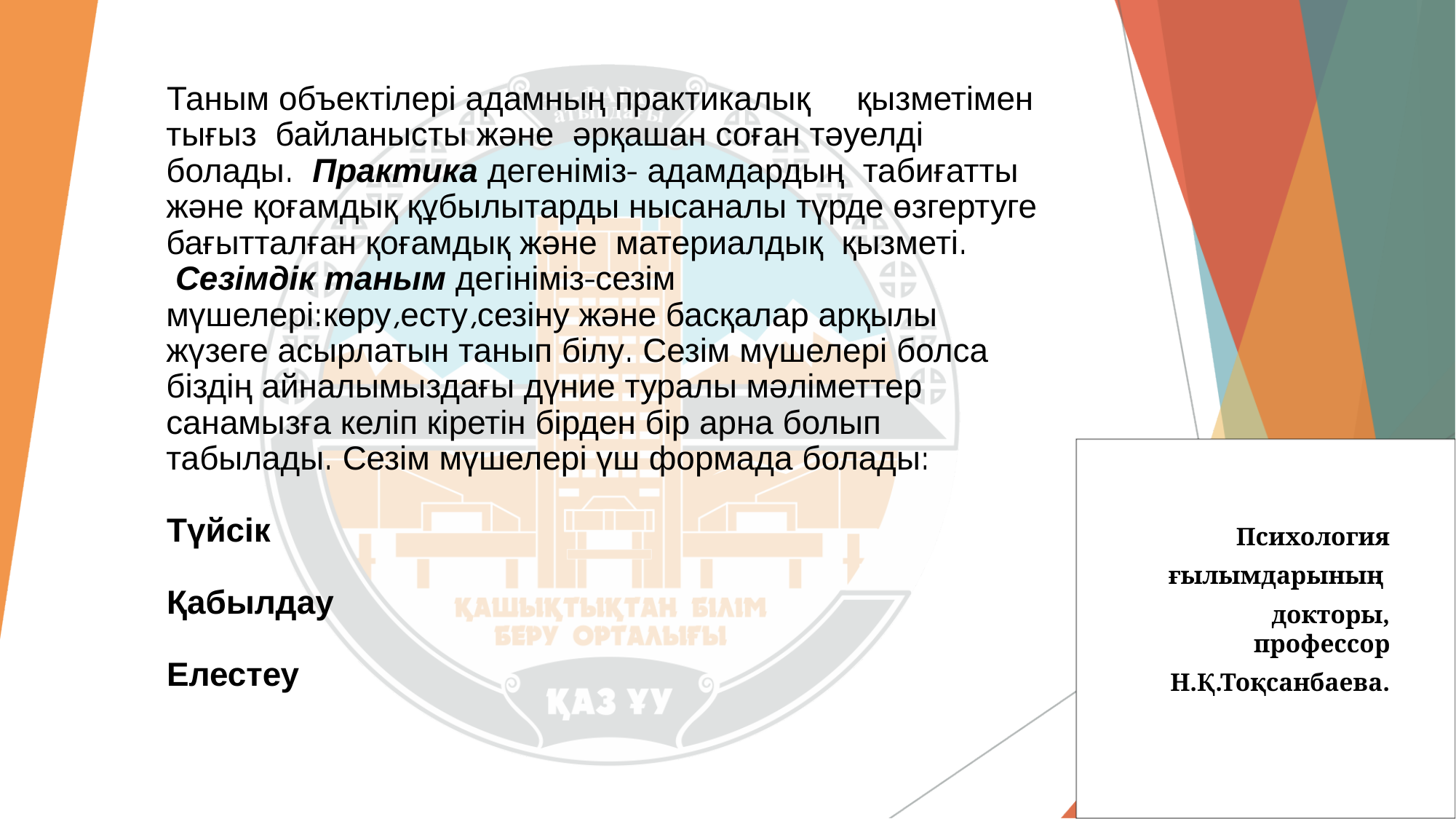

Таным объектілері адамның практикалық     қызметімен тығыз  байланысты және  әрқашан соған тәуелді  болады.  Практика дегеніміз- адамдардың  табиғатты және қоғамдық құбылытарды нысаналы түрде өзгертуге бағытталған қоғамдық және  материалдық  қызметі.
 Сезімдік таным дегініміз-сезім мүшелері:көру,есту,сезіну және басқалар арқылы жүзеге асырлатын танып білу. Сезім мүшелері болса біздің айналымыздағы дүние туралы мәліметтер санамызға келіп кіретін бірден бір арна болып табылады. Сезім мүшелері үш формада болады:

Түйсік

Қабылдау

Елестеу

Психология
 ғылымдарының
докторы, профессор
Н.Қ.Тоқсанбаева.